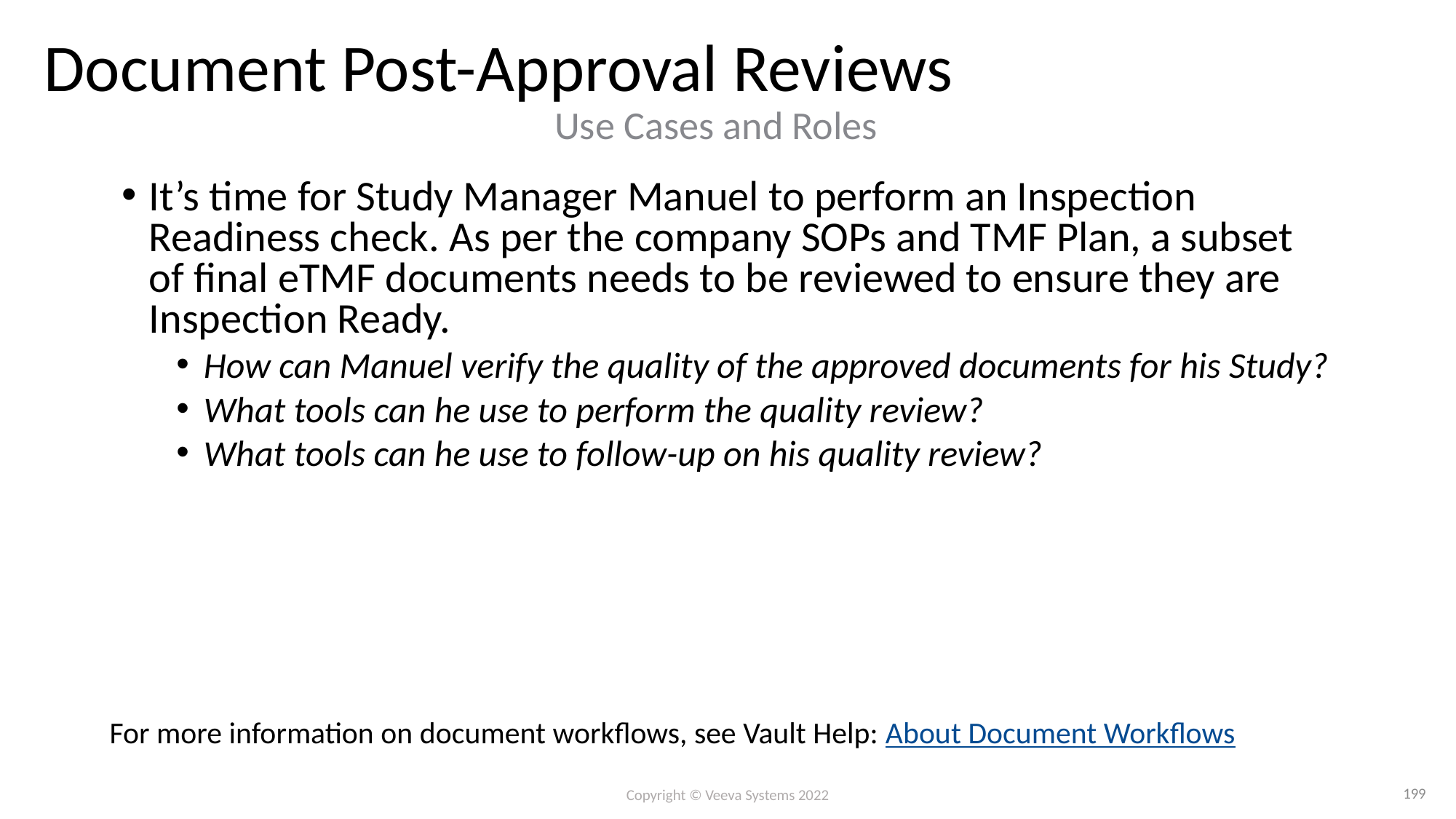

# Document Post-Approval Reviews
Use Cases and Roles
It’s time for Study Manager Manuel to perform an Inspection Readiness check. As per the company SOPs and TMF Plan, a subset of final eTMF documents needs to be reviewed to ensure they are Inspection Ready.
How can Manuel verify the quality of the approved documents for his Study?
What tools can he use to perform the quality review?
What tools can he use to follow-up on his quality review?

For more information on document workflows, see Vault Help: About Document Workflows